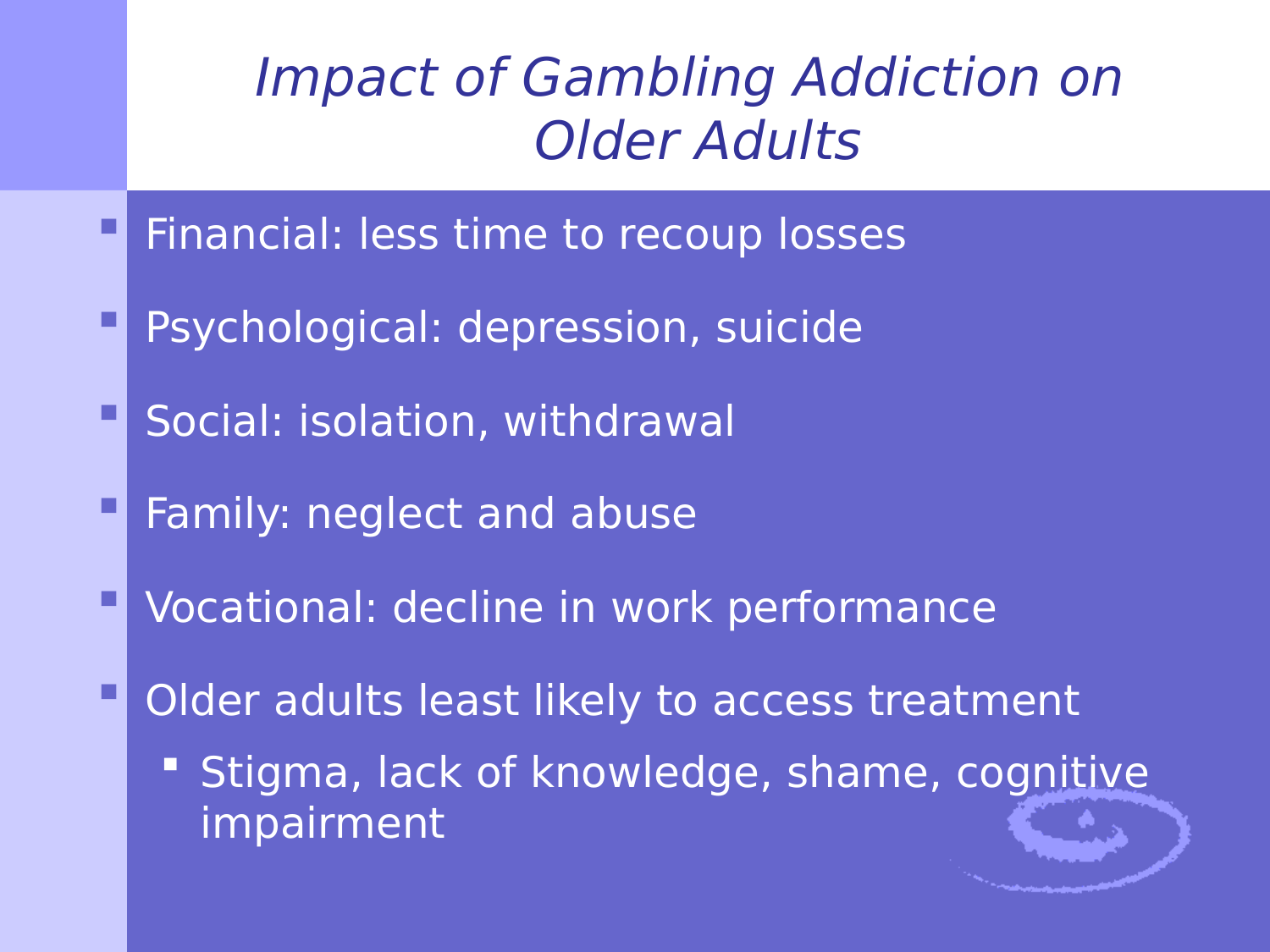

# Impact of Gambling Addiction on Older Adults
Financial: less time to recoup losses
Psychological: depression, suicide
Social: isolation, withdrawal
Family: neglect and abuse
Vocational: decline in work performance
Older adults least likely to access treatment
Stigma, lack of knowledge, shame, cognitive impairment